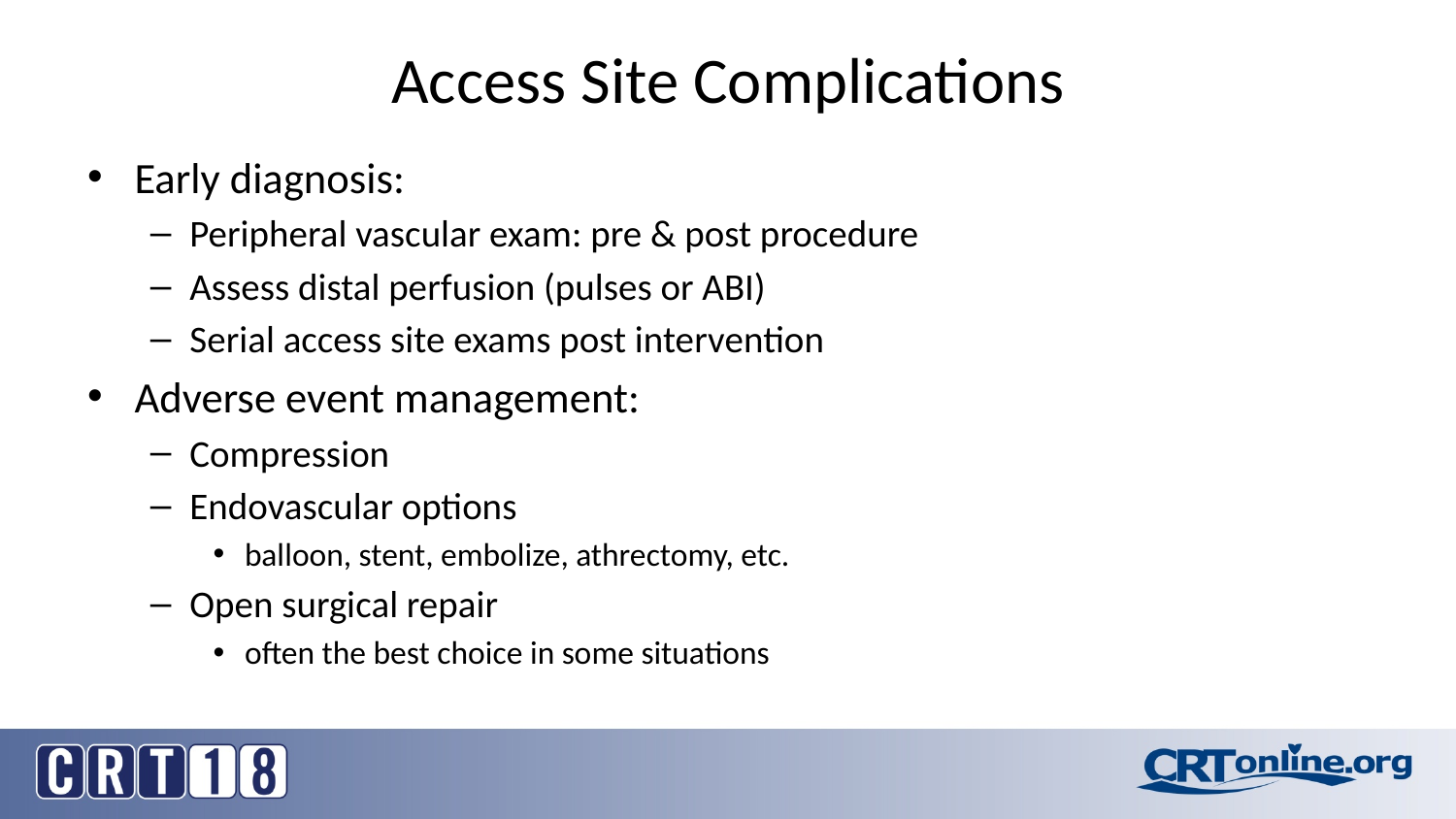

# Access Site Complications
Early diagnosis:
Peripheral vascular exam: pre & post procedure
Assess distal perfusion (pulses or ABI)
Serial access site exams post intervention
Adverse event management:
Compression
Endovascular options
balloon, stent, embolize, athrectomy, etc.
Open surgical repair
often the best choice in some situations